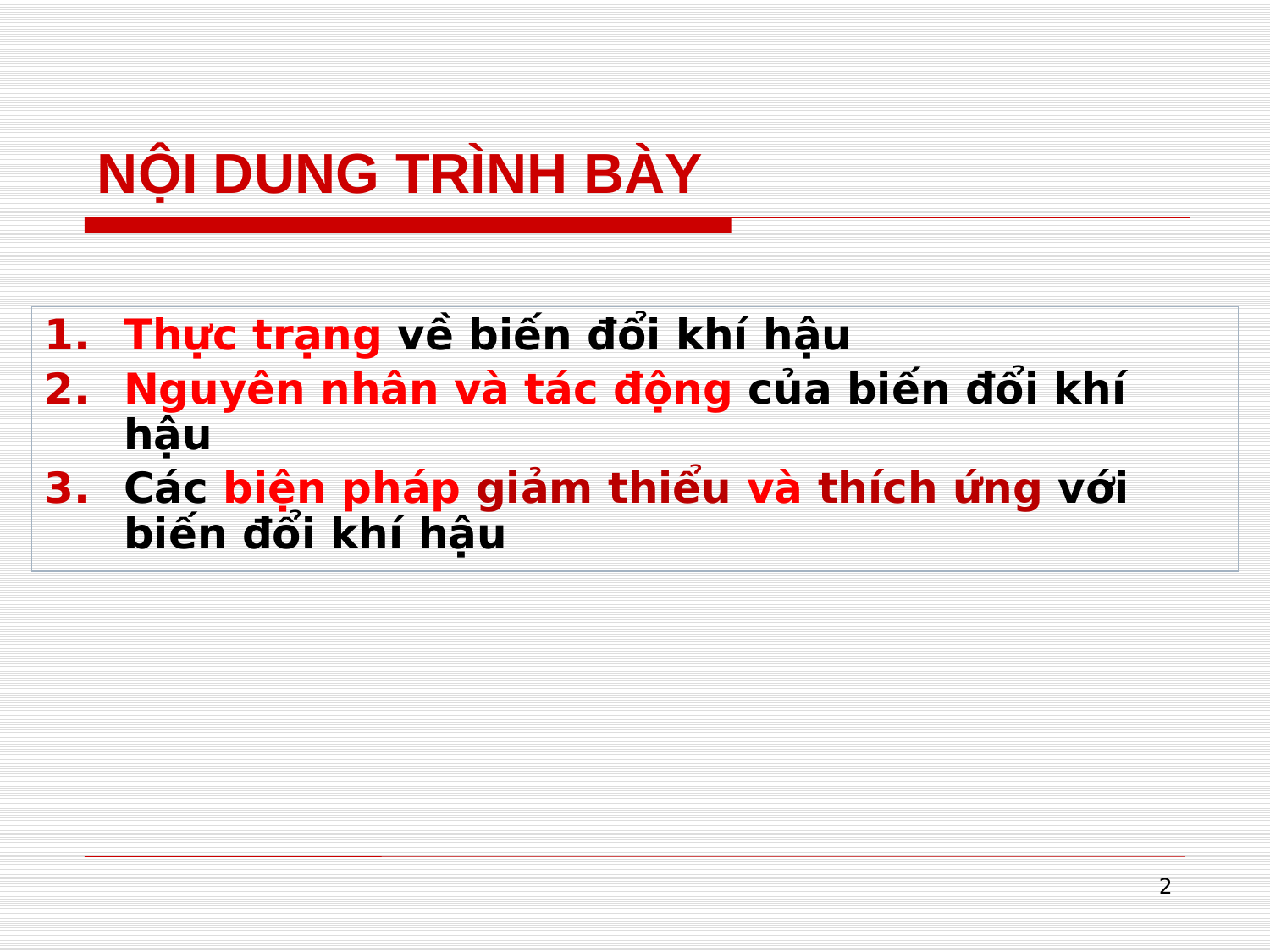

# NỘI DUNG TRÌNH BÀY
Thực trạng về biến đổi khí hậu
Nguyên nhân và tác động của biến đổi khí hậu
Các biện pháp giảm thiểu và thích ứng với biến đổi khí hậu
2